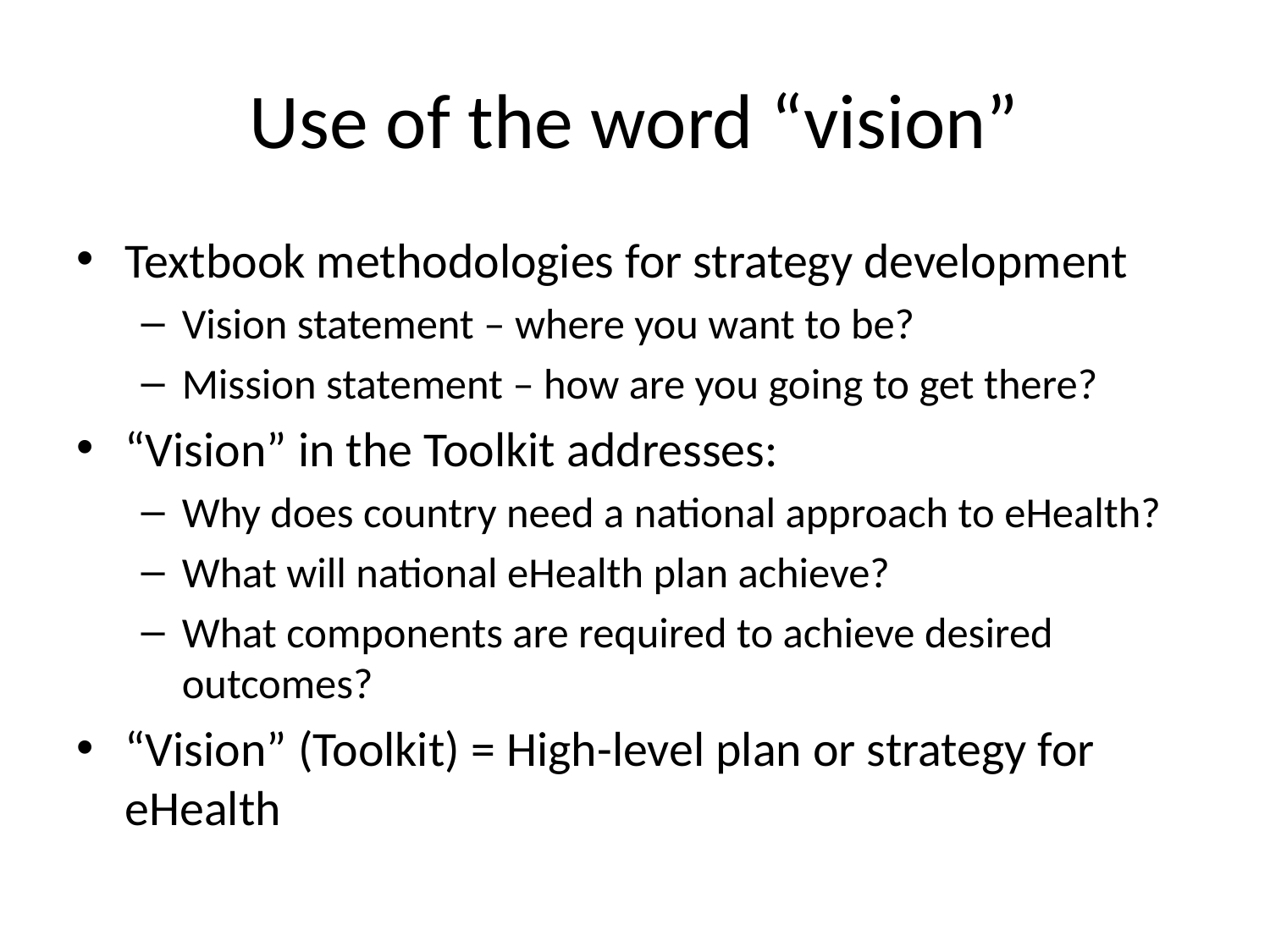

# Use of the word “vision”
Textbook methodologies for strategy development
Vision statement – where you want to be?
Mission statement – how are you going to get there?
“Vision” in the Toolkit addresses:
Why does country need a national approach to eHealth?
What will national eHealth plan achieve?
What components are required to achieve desired outcomes?
“Vision” (Toolkit) = High-level plan or strategy for eHealth